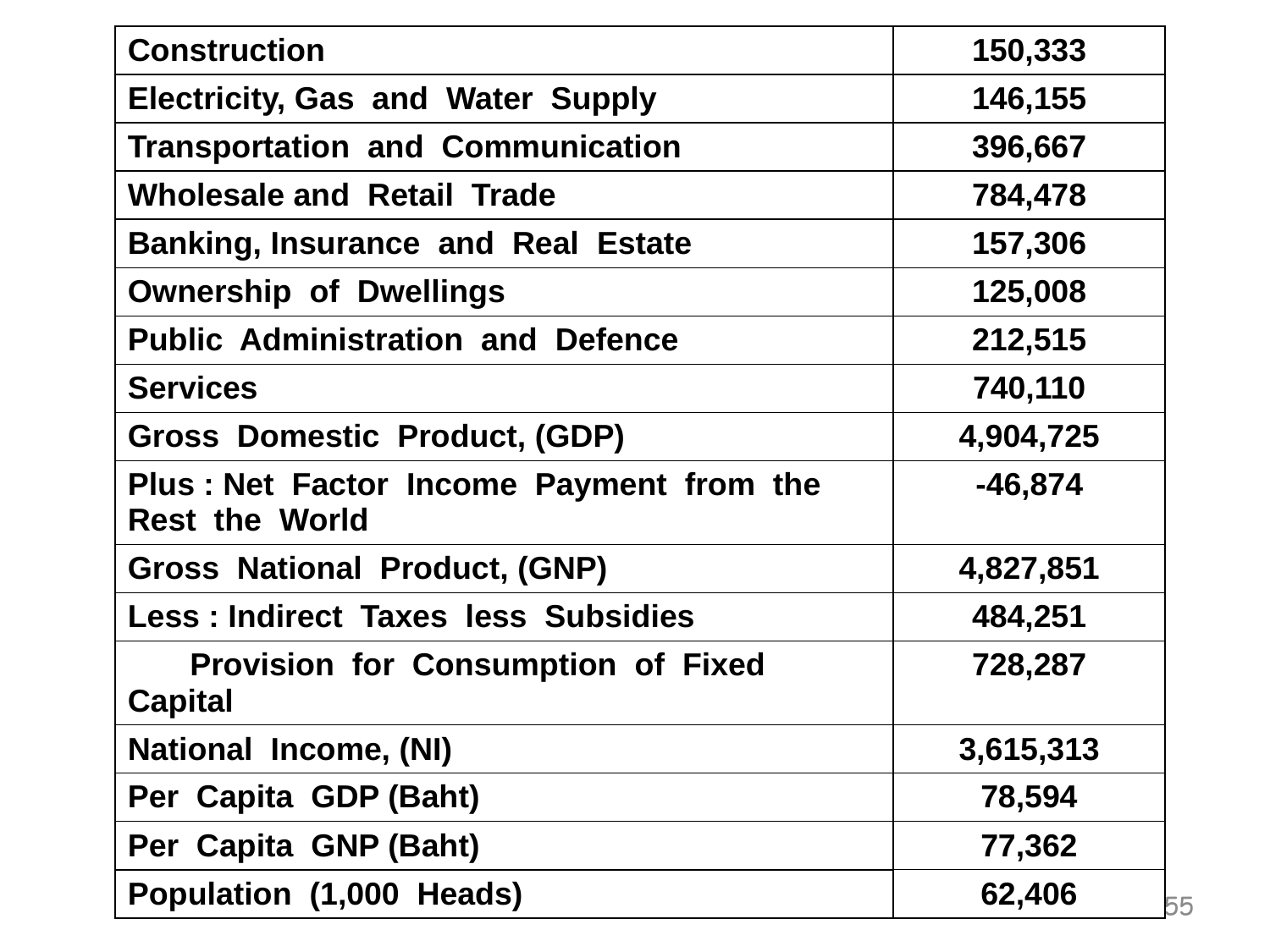

| Construction | 150,333 |
| --- | --- |
| Electricity, Gas and Water Supply | 146,155 |
| Transportation and Communication | 396,667 |
| Wholesale and Retail Trade | 784,478 |
| Banking, Insurance and Real Estate | 157,306 |
| Ownership of Dwellings | 125,008 |
| Public Administration and Defence | 212,515 |
| Services | 740,110 |
| Gross Domestic Product, (GDP) | 4,904,725 |
| Plus : Net Factor Income Payment from the Rest the World | -46,874 |
| Gross National Product, (GNP) | 4,827,851 |
| Less : Indirect Taxes less Subsidies | 484,251 |
| Provision for Consumption of Fixed Capital | 728,287 |
| National Income, (NI) | 3,615,313 |
| Per Capita GDP (Baht) | 78,594 |
| Per Capita GNP (Baht) | 77,362 |
| Population (1,000 Heads) | 62,406 |
55